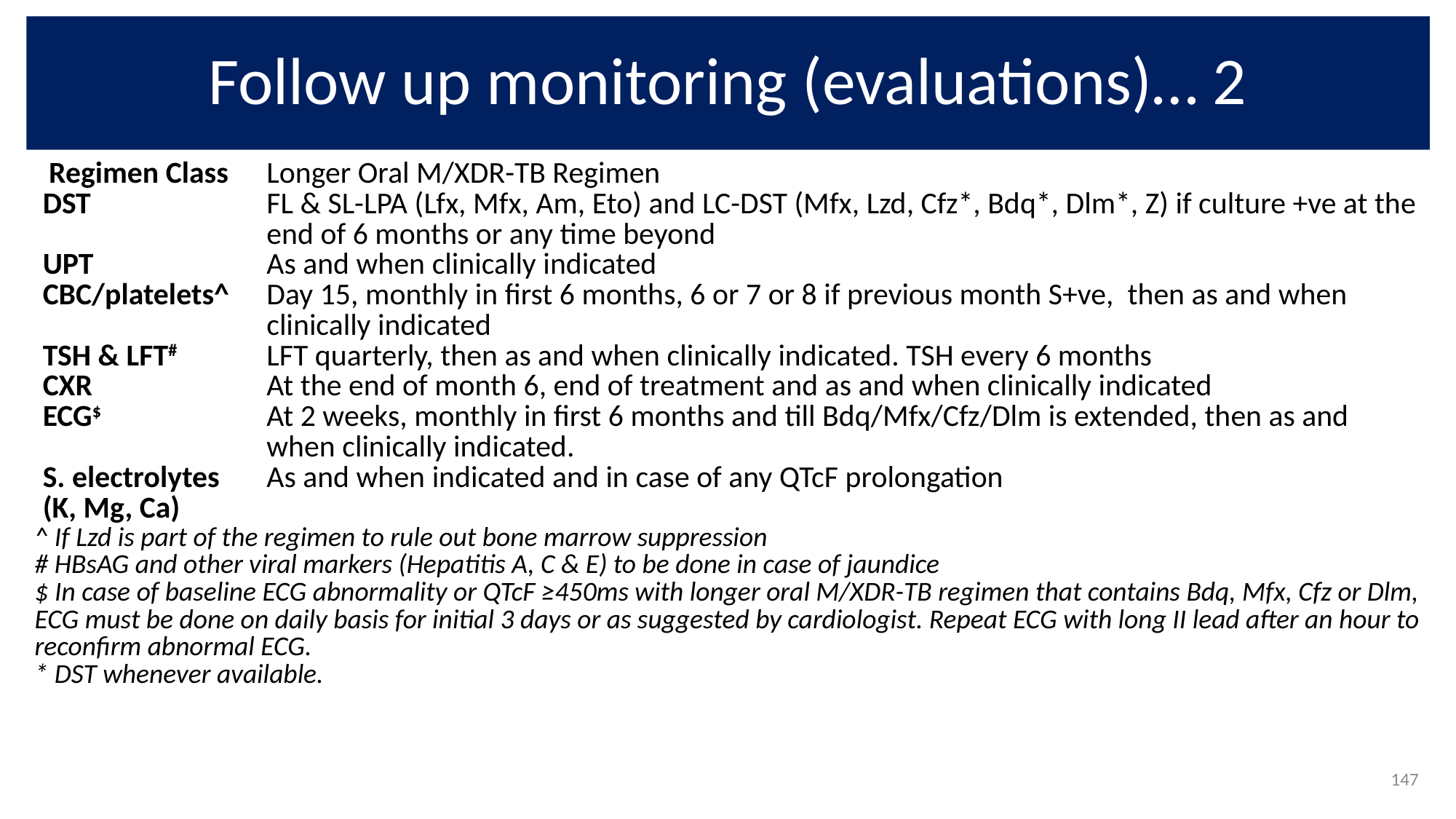

# Follow up monitoring (evaluations)… 2
| Regimen Class | Longer Oral M/XDR-TB Regimen |
| --- | --- |
| DST | FL & SL-LPA (Lfx, Mfx, Am, Eto) and LC-DST (Mfx, Lzd, Cfz\*, Bdq\*, Dlm\*, Z) if culture +ve at the end of 6 months or any time beyond |
| UPT | As and when clinically indicated |
| CBC/platelets^ | Day 15, monthly in first 6 months, 6 or 7 or 8 if previous month S+ve, then as and when clinically indicated |
| TSH & LFT# | LFT quarterly, then as and when clinically indicated. TSH every 6 months |
| CXR | At the end of month 6, end of treatment and as and when clinically indicated |
| ECG$ | At 2 weeks, monthly in first 6 months and till Bdq/Mfx/Cfz/Dlm is extended, then as and when clinically indicated. |
| S. electrolytes (K, Mg, Ca) | As and when indicated and in case of any QTcF prolongation |
| ^ If Lzd is part of the regimen to rule out bone marrow suppression # HBsAG and other viral markers (Hepatitis A, C & E) to be done in case of jaundice $ In case of baseline ECG abnormality or QTcF ≥450ms with longer oral M/XDR-TB regimen that contains Bdq, Mfx, Cfz or Dlm, ECG must be done on daily basis for initial 3 days or as suggested by cardiologist. Repeat ECG with long II lead after an hour to reconfirm abnormal ECG. \* DST whenever available. |  |
147